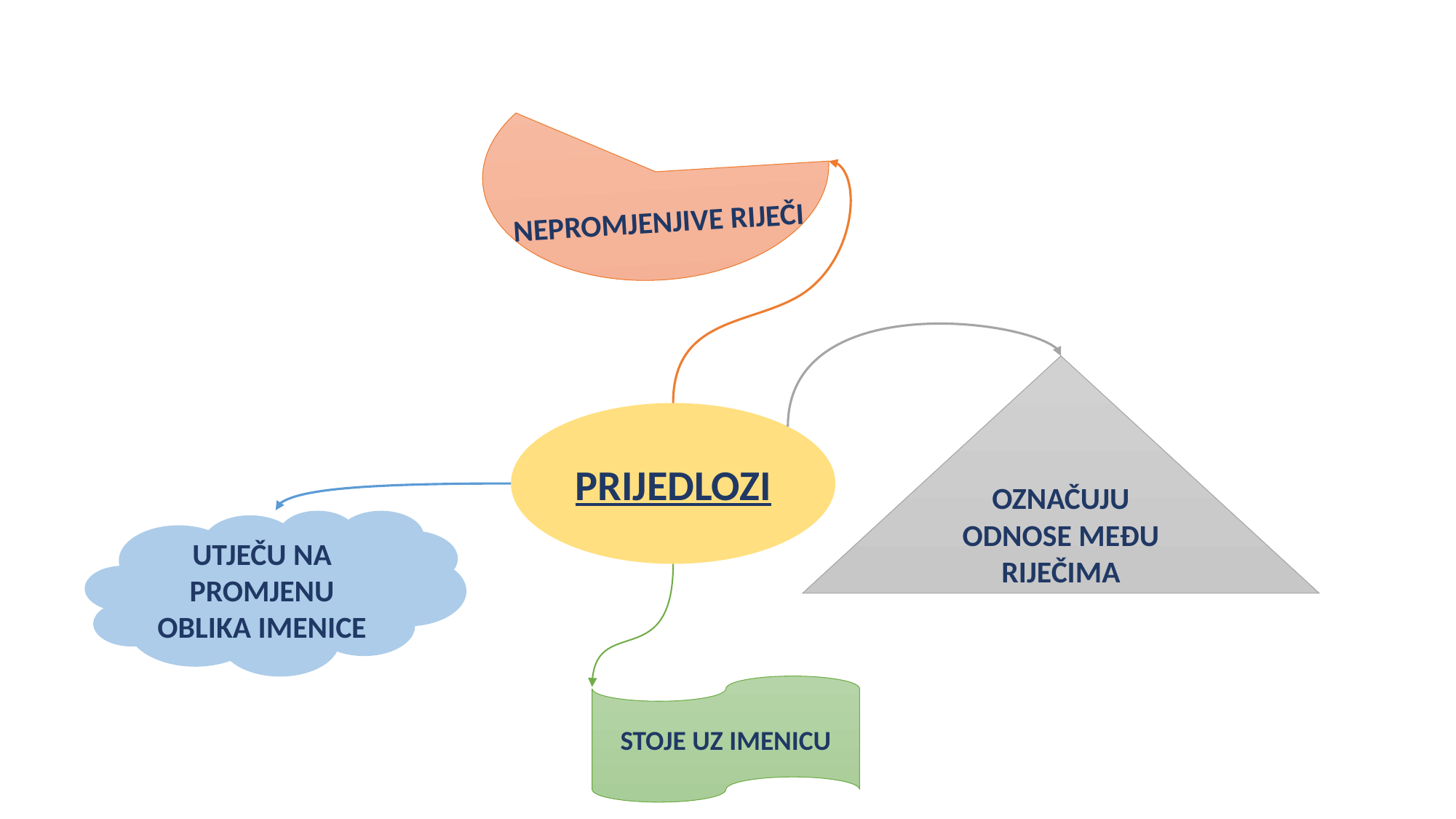

NEPROMJENJIVE RIJEČI
OZNAČUJU ODNOSE MEĐU RIJEČIMA
PRIJEDLOZI
UTJEČU NA PROMJENU OBLIKA IMENICE
STOJE UZ IMENICU